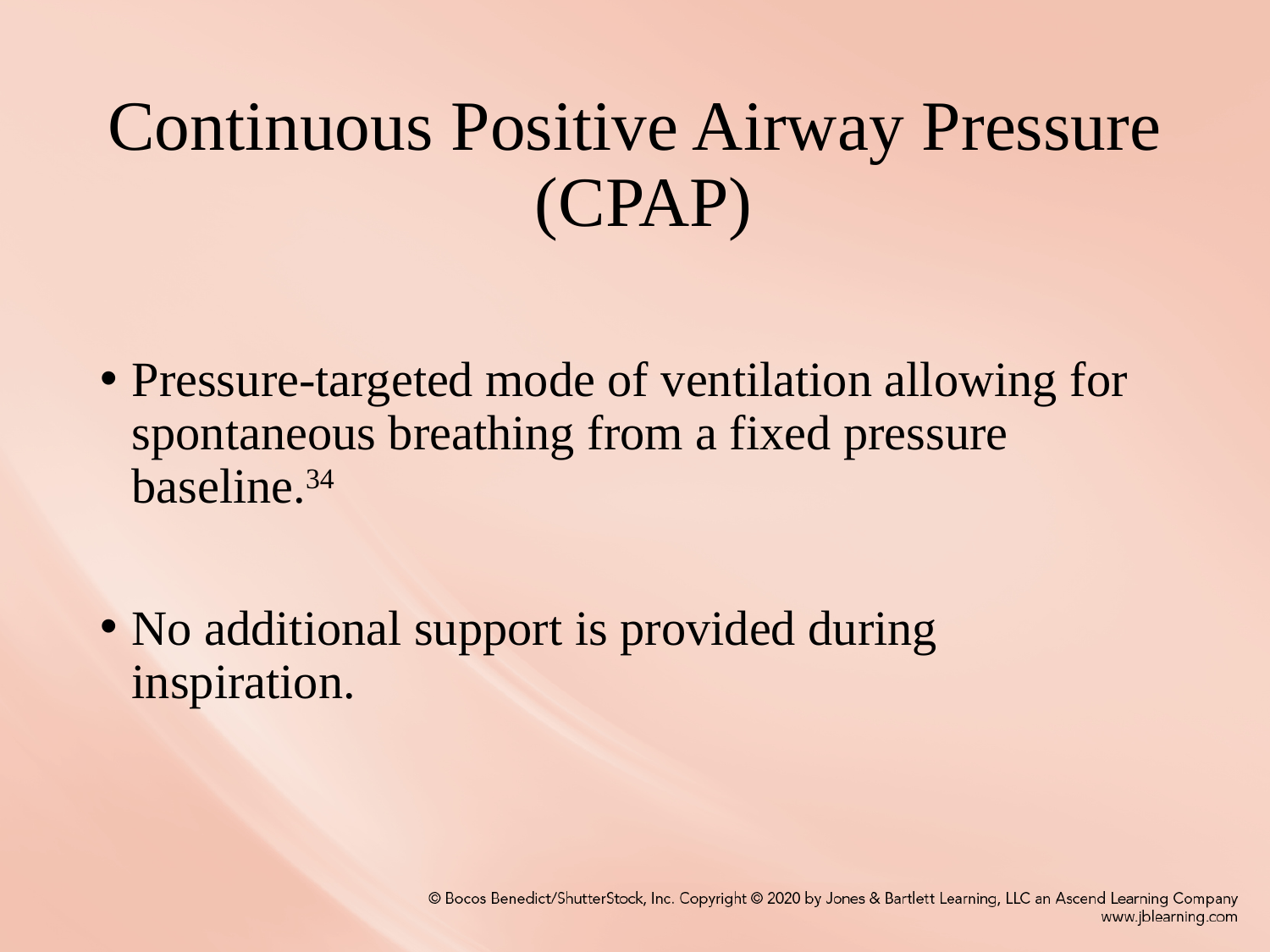

# Continuous Positive Airway Pressure (CPAP)
Pressure-targeted mode of ventilation allowing for spontaneous breathing from a fixed pressure baseline.34

No additional support is provided during inspiration.